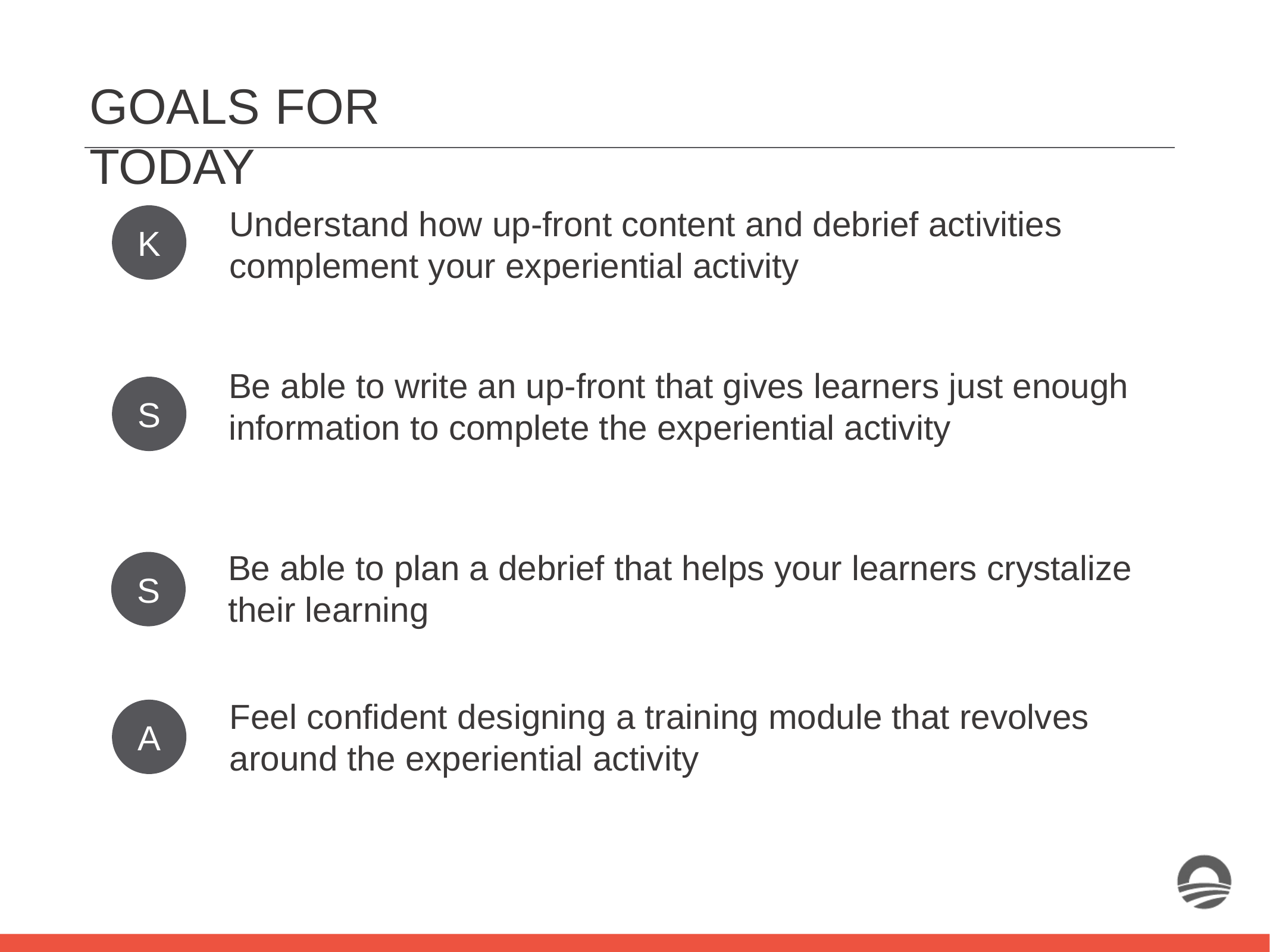

GOALS FOR TODAY
Understand how up-front content and debrief activities complement your experiential activity
K
Be able to write an up-front that gives learners just enough information to complete the experiential activity
S
Be able to plan a debrief that helps your learners crystalize their learning
S
Feel confident designing a training module that revolves around the experiential activity
A